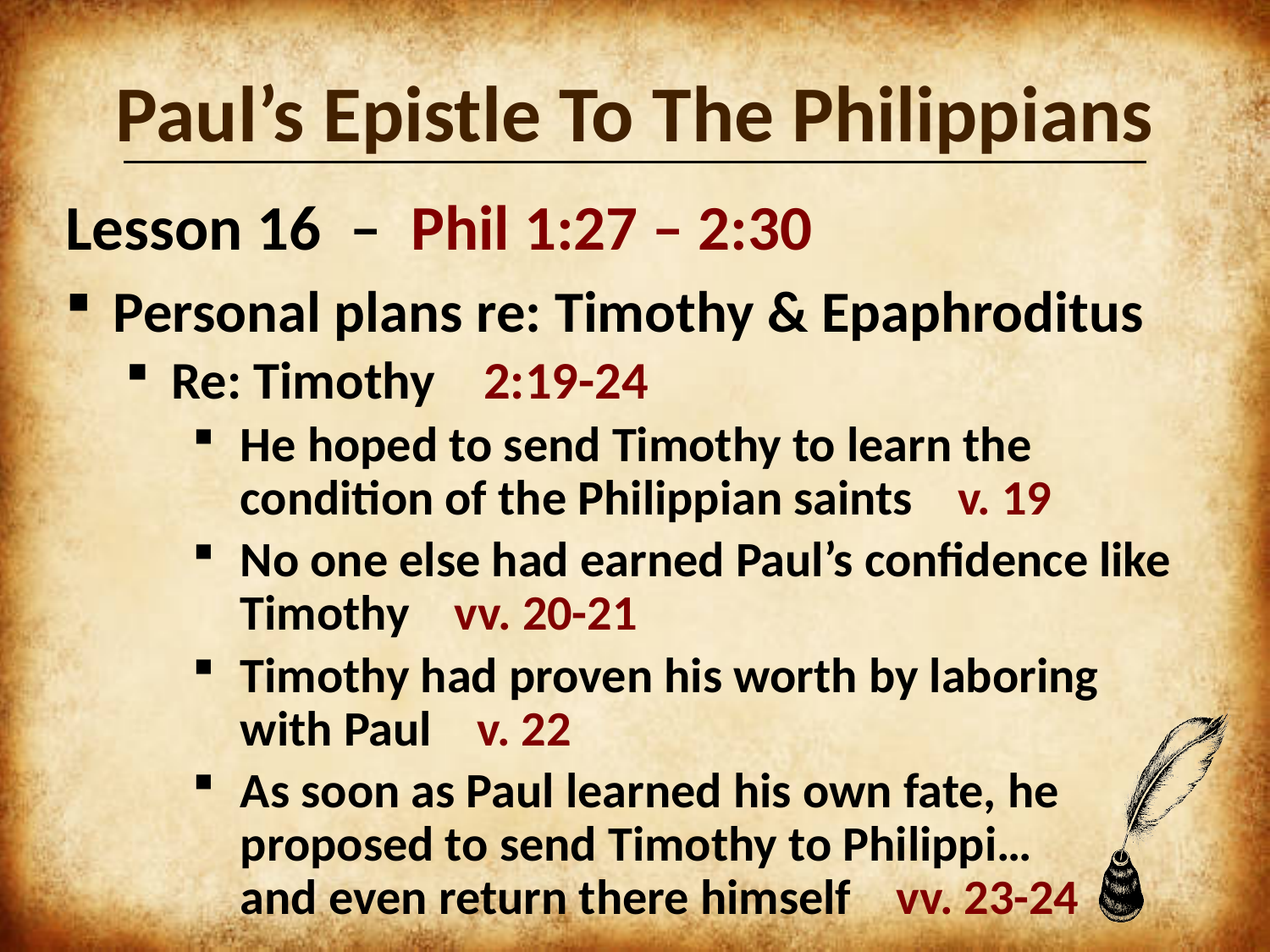

Paul’s Epistle To The Philippians
Lesson 16  –  Phil 1:27 – 2:30
Personal plans re: Timothy & Epaphroditus
Re: Timothy    2:19-24
He hoped to send Timothy to learn the condition of the Philippian saints    v. 19
No one else had earned Paul’s confidence like Timothy    vv. 20-21
Timothy had proven his worth by laboring    with Paul    v. 22
As soon as Paul learned his own fate, he       proposed to send Timothy to Philippi…           and even return there himself    vv. 23-24